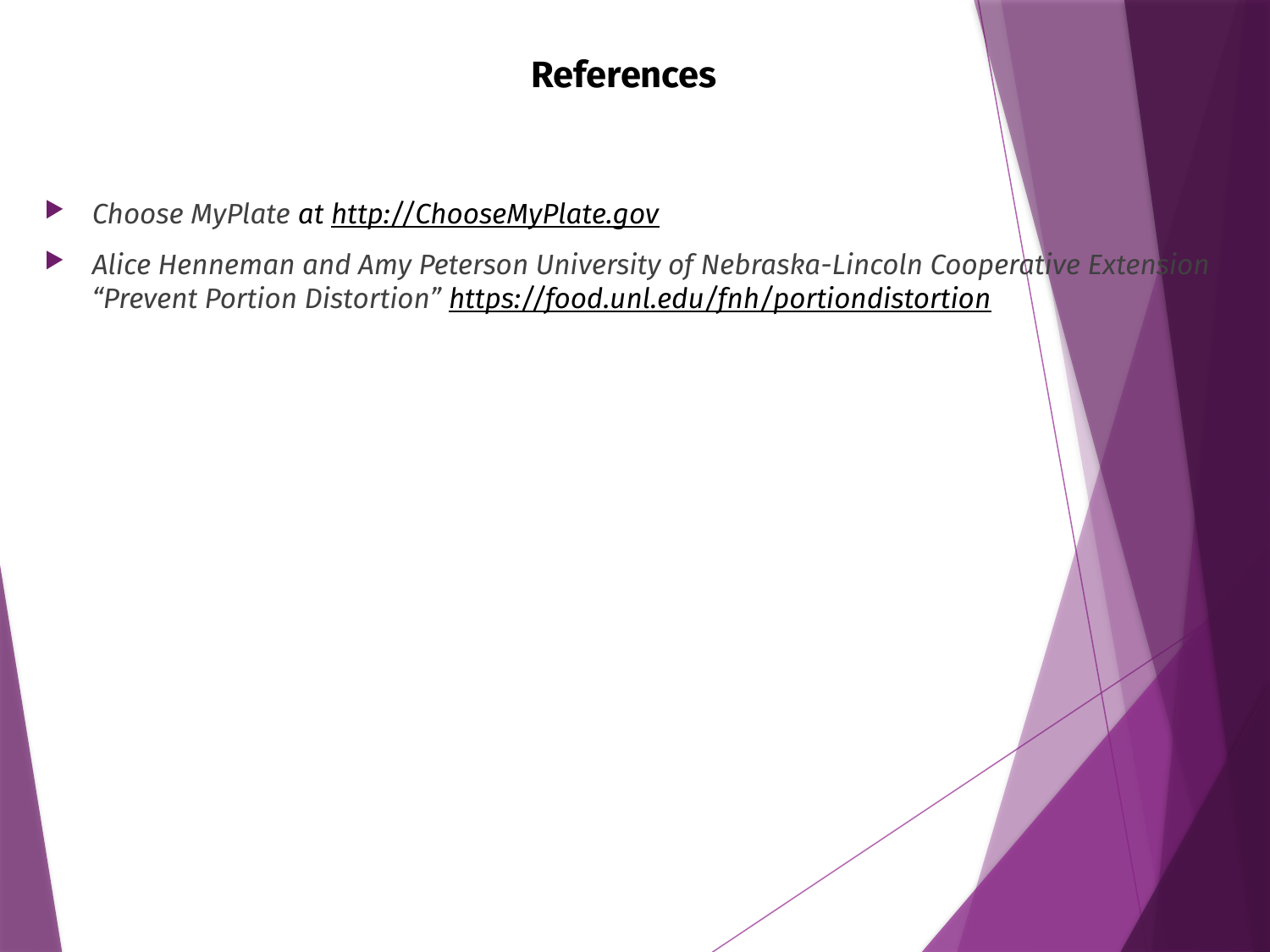

# References

Choose MyPlate at http://ChooseMyPlate.gov
Alice Henneman and Amy Peterson University of Nebraska-Lincoln Cooperative Extension  “Prevent Portion Distortion” https://food.unl.edu/fnh/portiondistortion